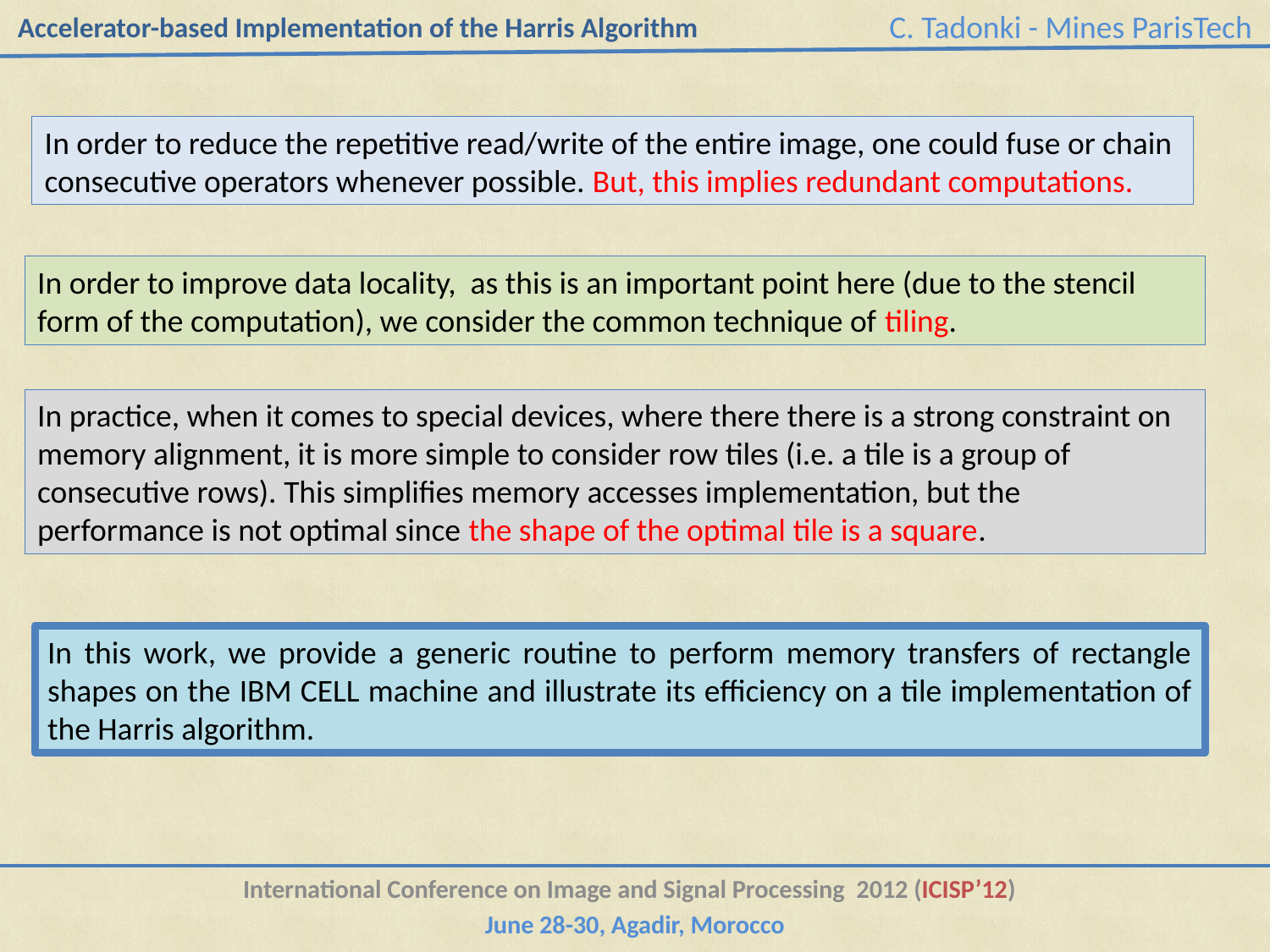

# Accelerator-based Implementation of the Harris Algorithm
C. Tadonki - Mines ParisTech
In order to reduce the repetitive read/write of the entire image, one could fuse or chain
consecutive operators whenever possible. But, this implies redundant computations.
In order to improve data locality,  as this is an important point here (due to the stencil form of the computation), we consider the common technique of tiling.
In practice, when it comes to special devices, where there there is a strong constraint on memory alignment, it is more simple to consider row tiles (i.e. a tile is a group of consecutive rows). This simplifies memory accesses implementation, but the performance is not optimal since the shape of the optimal tile is a square.
In this work, we provide a generic routine to perform memory transfers of rectangle shapes on the IBM CELL machine and illustrate its efficiency on a tile implementation of the Harris algorithm.
International Conference on Image and Signal Processing  2012 (ICISP’12)
June 28-30, Agadir, Morocco